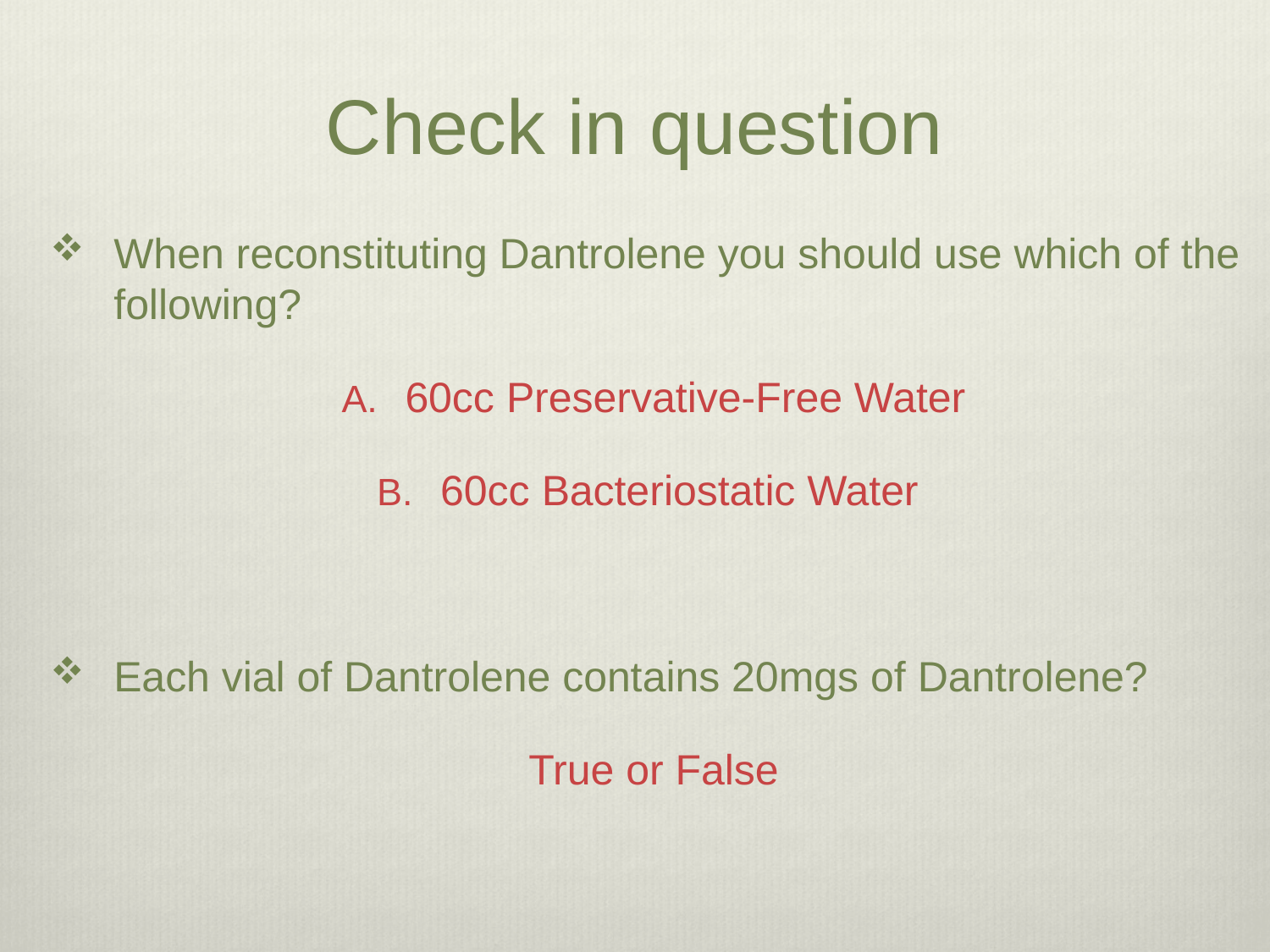

# Check in question
When reconstituting Dantrolene you should use which of the following?
60cc Preservative-Free Water
60cc Bacteriostatic Water

Each vial of Dantrolene contains 20mgs of Dantrolene?
True or False